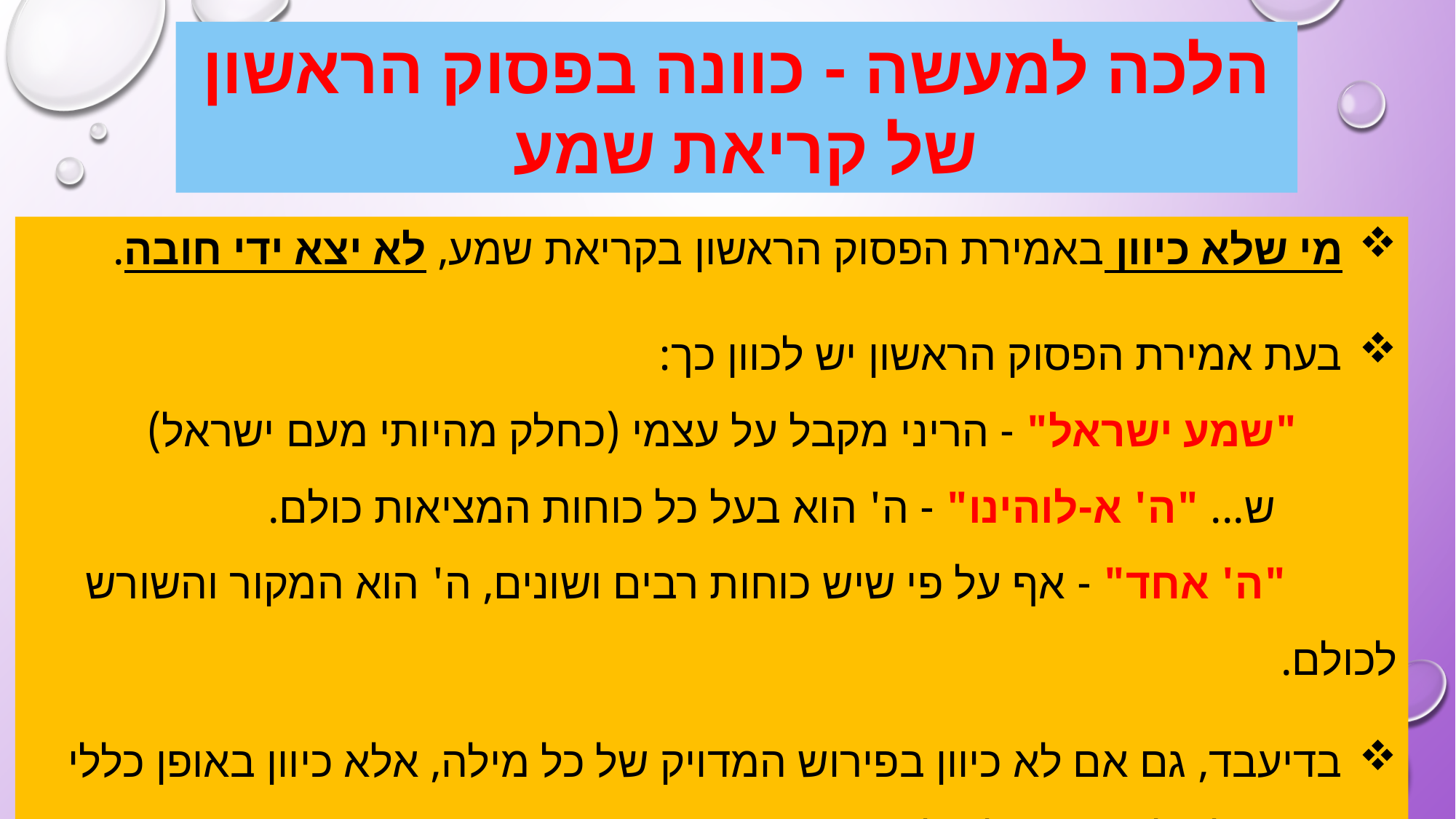

הלכה למעשה - כוונה בפסוק הראשון של קריאת שמע
מי שלא כיוון באמירת הפסוק הראשון בקריאת שמע, לא יצא ידי חובה.

בעת אמירת הפסוק הראשון יש לכוון כך:
         "שמע ישראל" - הריני מקבל על עצמי (כחלק מהיותי מעם ישראל)
           ש... "ה' א-לוהינו" - ה' הוא בעל כל כוחות המציאות כולם.
          "ה' אחד" - אף על פי שיש כוחות רבים ושונים, ה' הוא המקור והשורש לכולם.

בדיעבד, גם אם לא כיוון בפירוש המדויק של כל מילה, אלא כיוון באופן כללי שמקבל על עצמו עול מלכות שמיים, יצא ידי חובה.